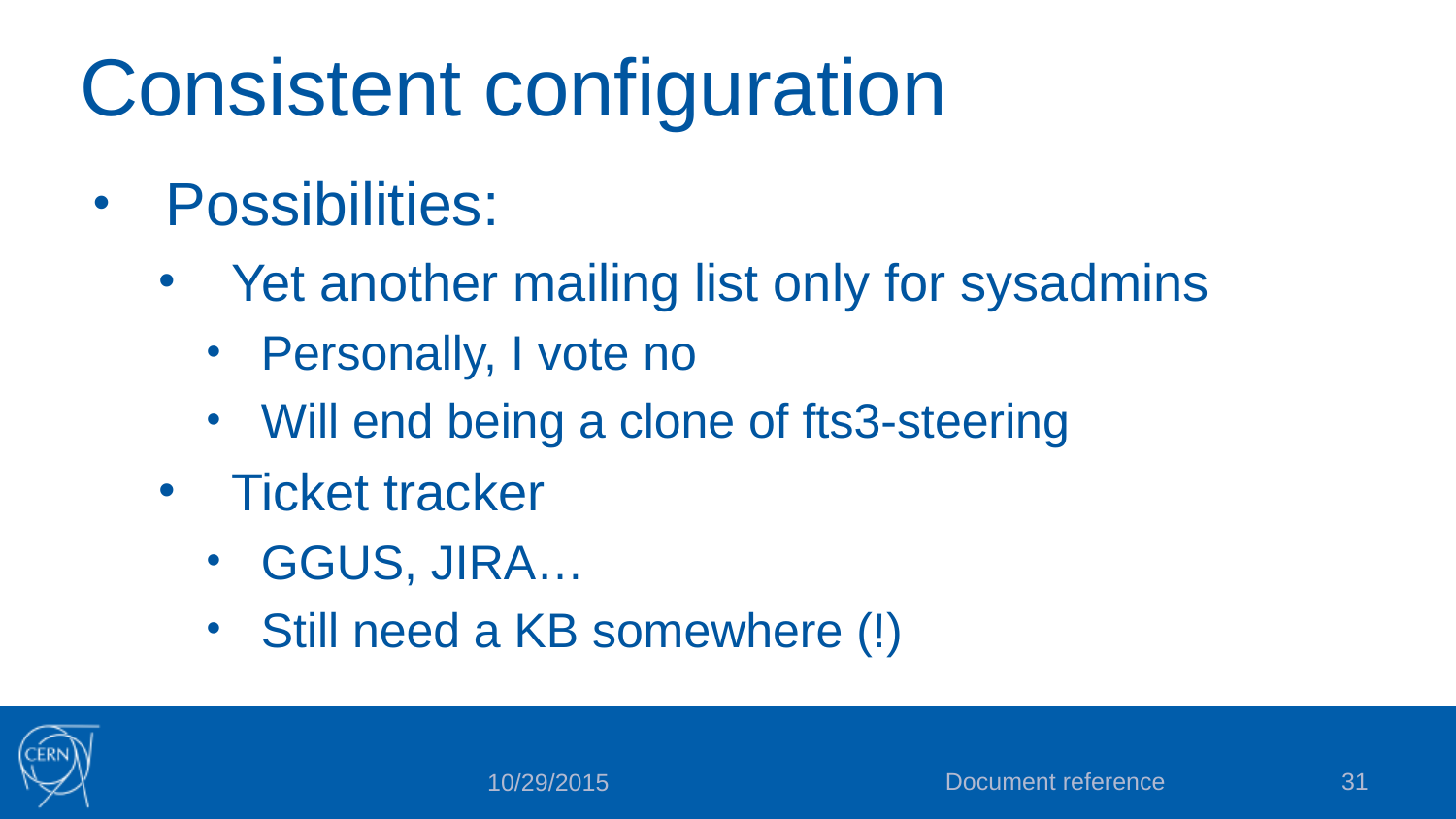

# Consistent configuration
Possibilities:
Yet another mailing list only for sysadmins
Personally, I vote no
Will end being a clone of fts3-steering
Ticket tracker
GGUS, JIRA…
Still need a KB somewhere (!)
Document reference
31
10/29/2015